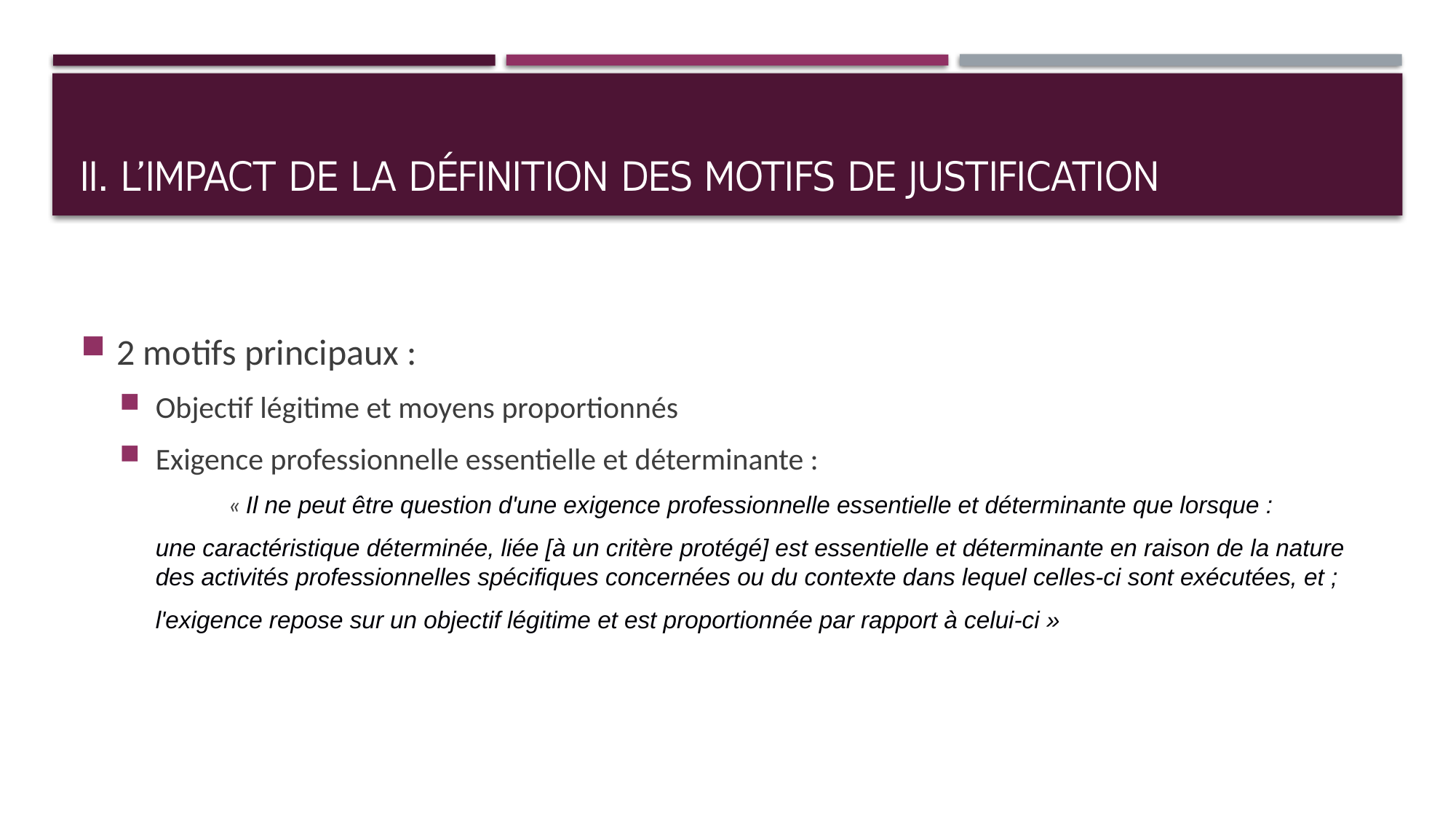

# II. L’impact de la définition des motifs de justification
2 motifs principaux :
Objectif légitime et moyens proportionnés
Exigence professionnelle essentielle et déterminante :
	« Il ne peut être question d'une exigence professionnelle essentielle et déterminante que lorsque :
une caractéristique déterminée, liée [à un critère protégé] est essentielle et déterminante en raison de la nature des activités professionnelles spécifiques concernées ou du contexte dans lequel celles-ci sont exécutées, et ;
l'exigence repose sur un objectif légitime et est proportionnée par rapport à celui-ci »